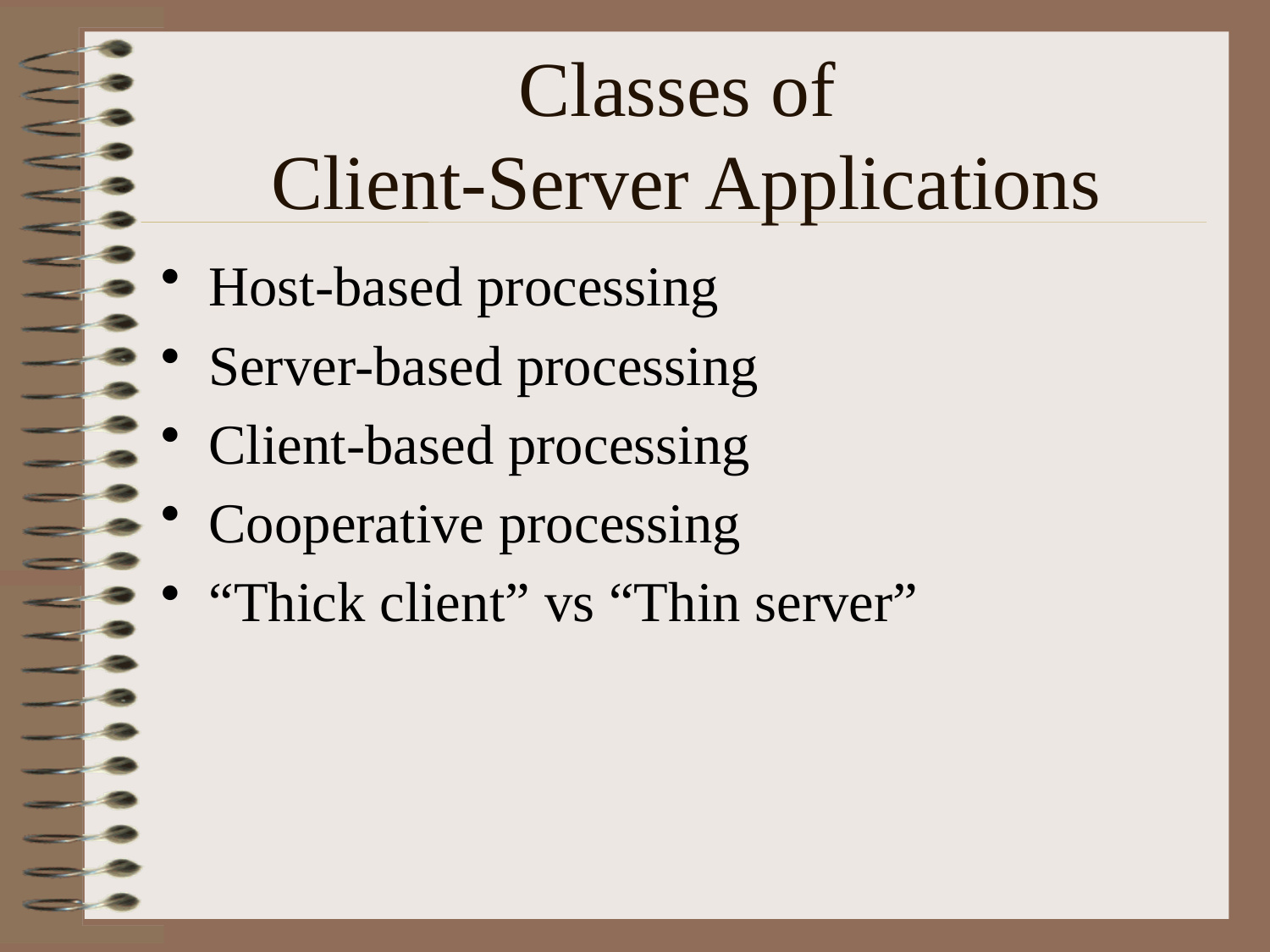

# Classes of Client-Server Applications
Host-based processing
Server-based processing
Client-based processing
Cooperative processing
“Thick client” vs “Thin server”